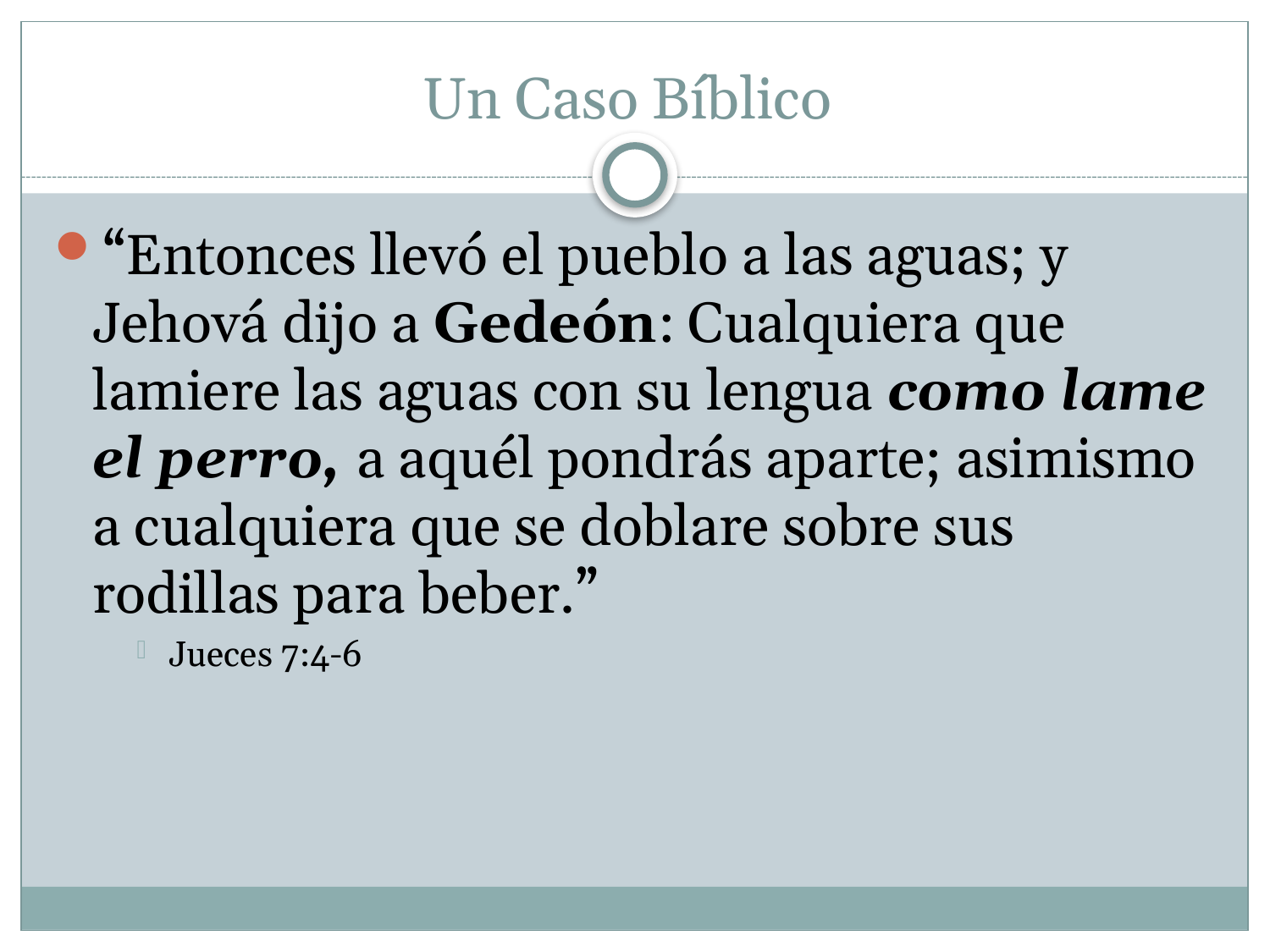

# Un Caso Bíblico
“Entonces llevó el pueblo a las aguas; y Jehová dijo a Gedeón: Cualquiera que lamiere las aguas con su lengua como lame el perro, a aquél pondrás aparte; asimismo a cualquiera que se doblare sobre sus rodillas para beber.”
Jueces 7:4-6